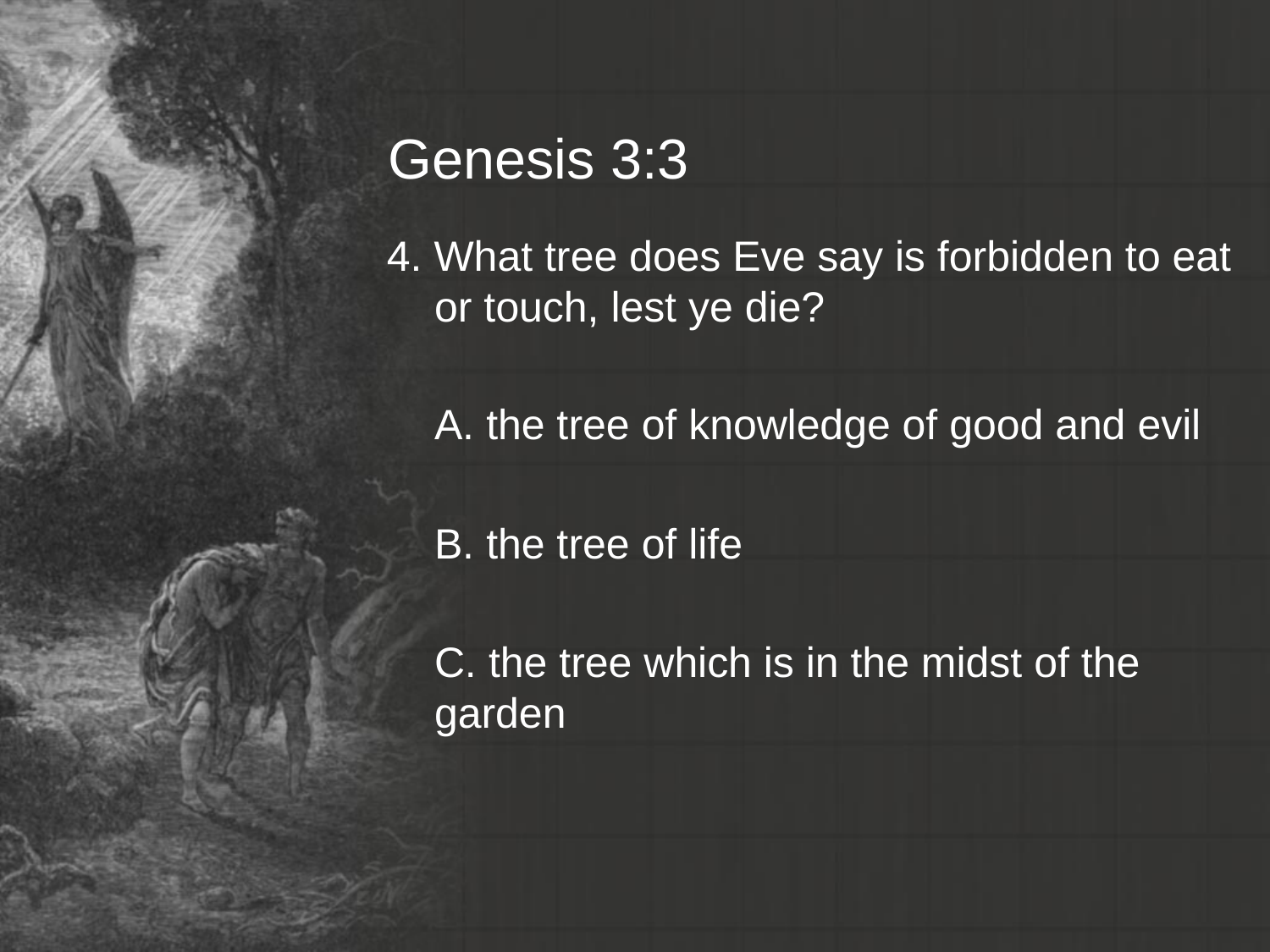

# Genesis 3:3
4. What tree does Eve say is forbidden to eat or touch, lest ye die?

	A. the tree of knowledge of good and evil

	B. the tree of life

	C. the tree which is in the midst of the garden